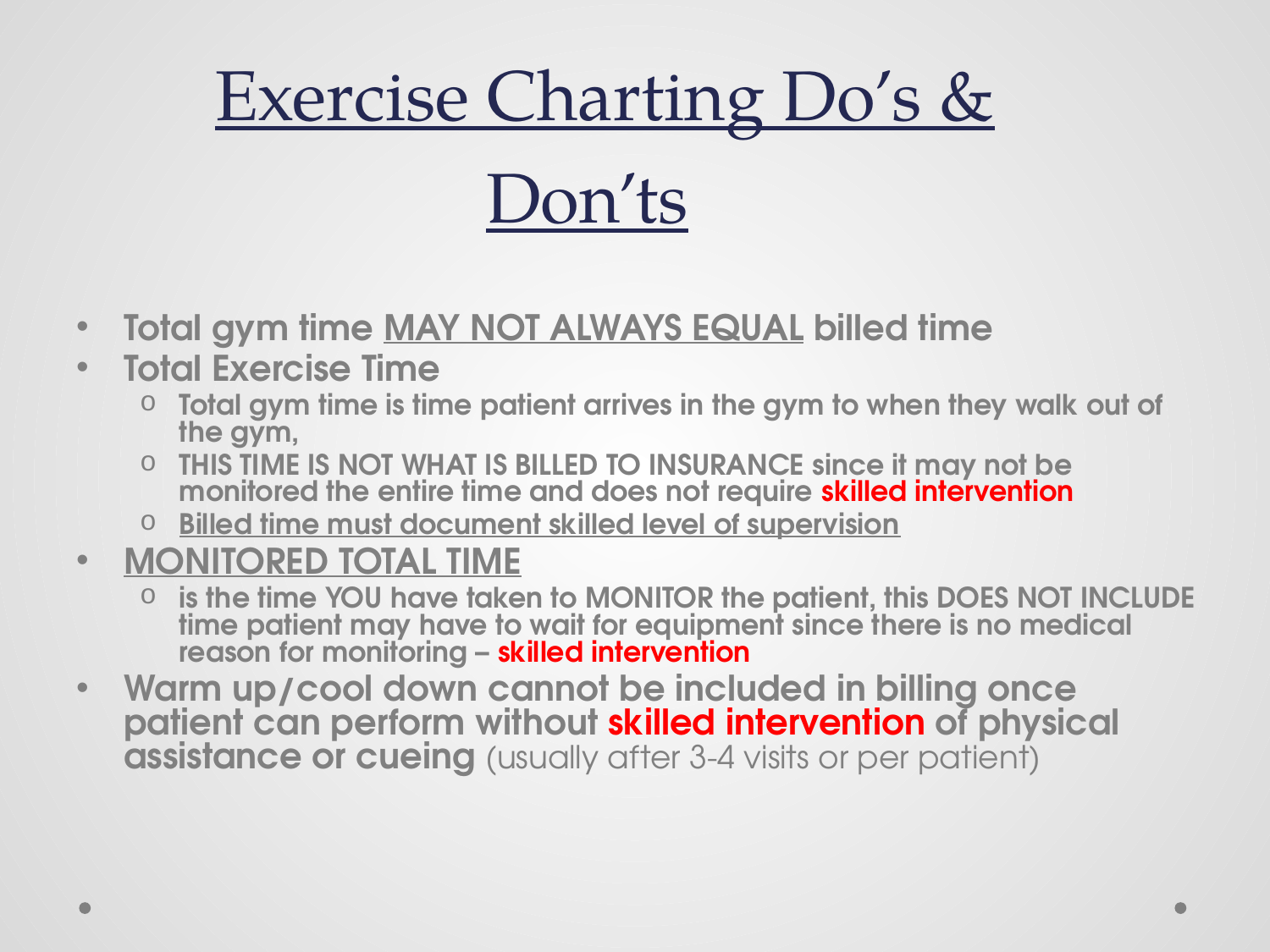

# Exercise Charting Do’s & Don’ts
Total gym time MAY NOT ALWAYS EQUAL billed time
Total Exercise Time
Total gym time is time patient arrives in the gym to when they walk out of the gym,
THIS TIME IS NOT WHAT IS BILLED TO INSURANCE since it may not be monitored the entire time and does not require skilled intervention
Billed time must document skilled level of supervision
MONITORED TOTAL TIME
is the time YOU have taken to MONITOR the patient, this DOES NOT INCLUDE time patient may have to wait for equipment since there is no medical reason for monitoring – skilled intervention
Warm up/cool down cannot be included in billing once patient can perform without skilled intervention of physical assistance or cueing (usually after 3-4 visits or per patient)